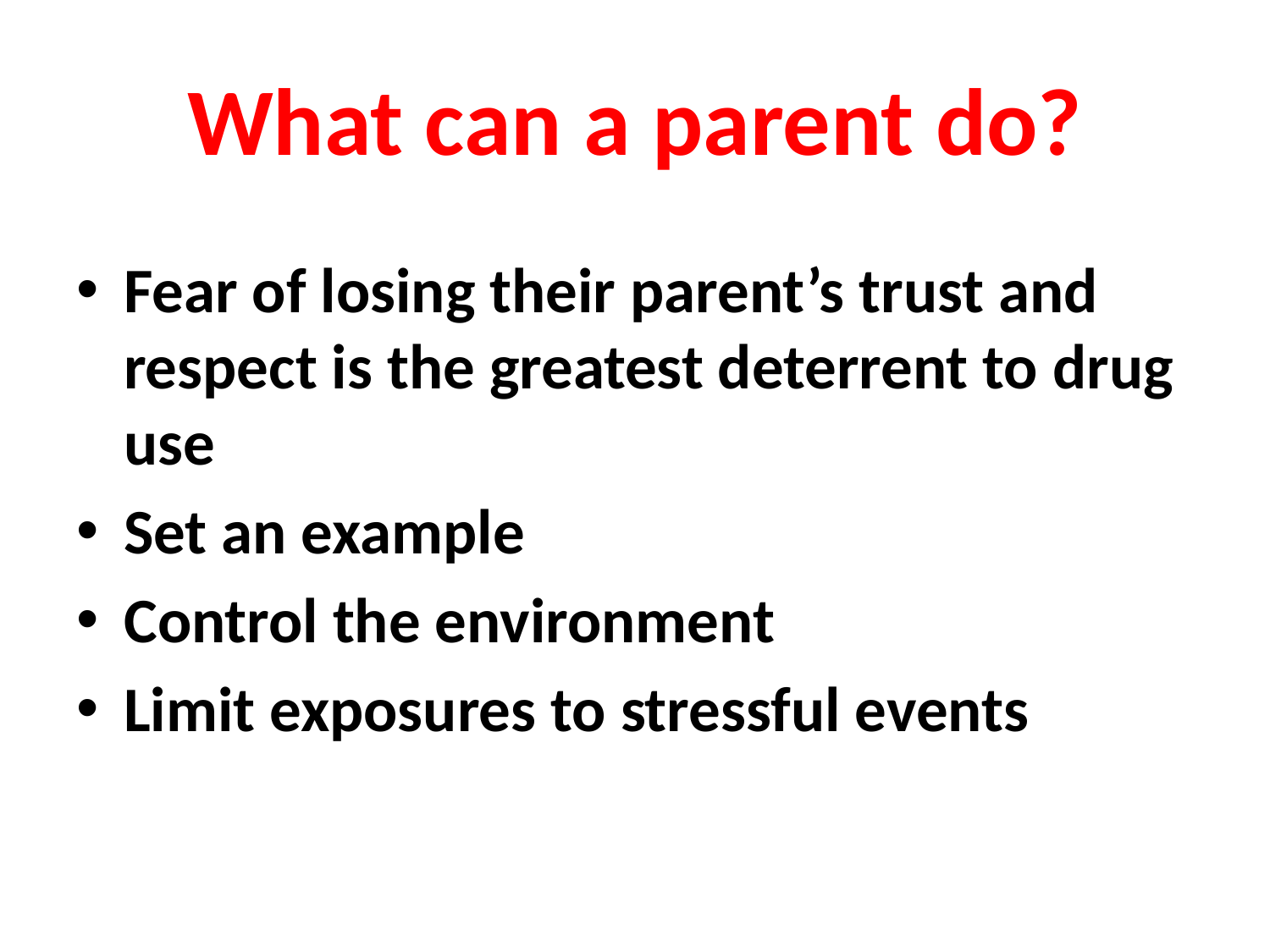

# What can a parent do?
Fear of losing their parent’s trust and respect is the greatest deterrent to drug use
Set an example
Control the environment
Limit exposures to stressful events